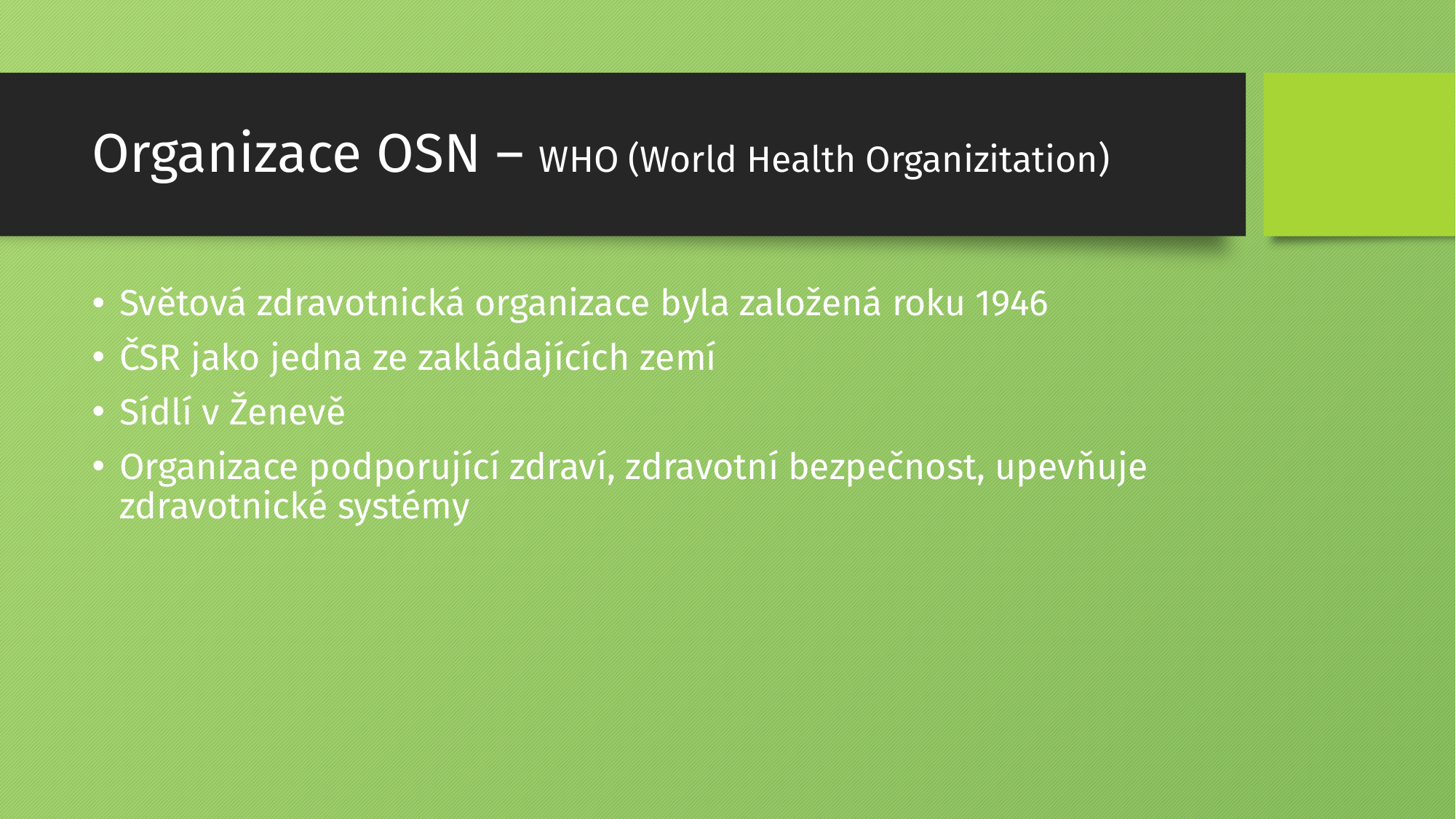

# Organizace OSN – WHO (World Health Organizitation)
Světová zdravotnická organizace byla založená roku 1946
ČSR jako jedna ze zakládajících zemí
Sídlí v Ženevě
Organizace podporující zdraví, zdravotní bezpečnost, upevňuje zdravotnické systémy